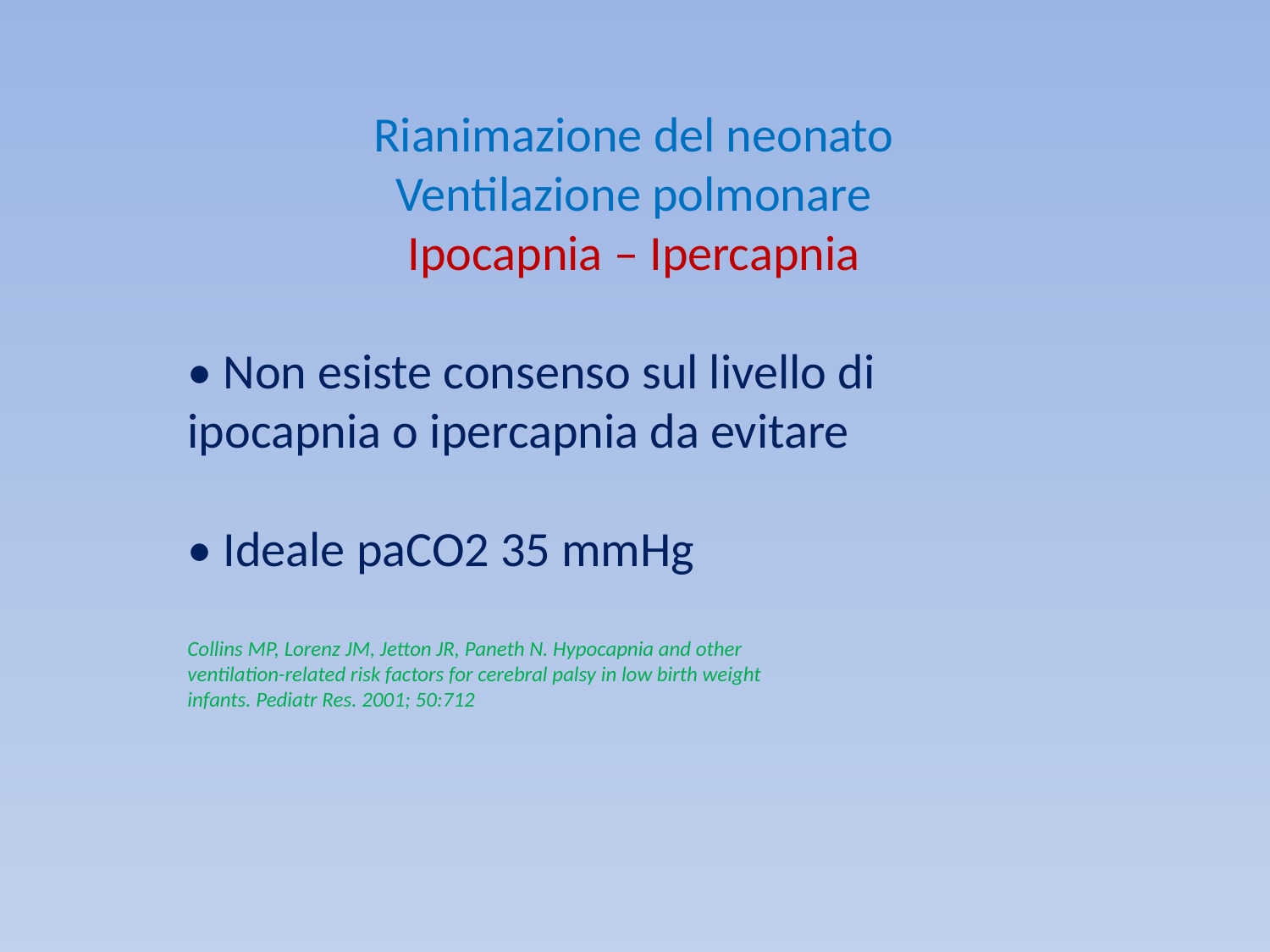

Rianimazione del neonato
Ventilazione polmonare
Ipocapnia – Ipercapnia

• Non esiste consenso sul livello di 	ipocapnia o ipercapnia da evitare

• Ideale paCO2 35 mmHg

Collins MP, Lorenz JM, Jetton JR, Paneth N. Hypocapnia and other
ventilation-related risk factors for cerebral palsy in low birth weight
infants. Pediatr Res. 2001; 50:712